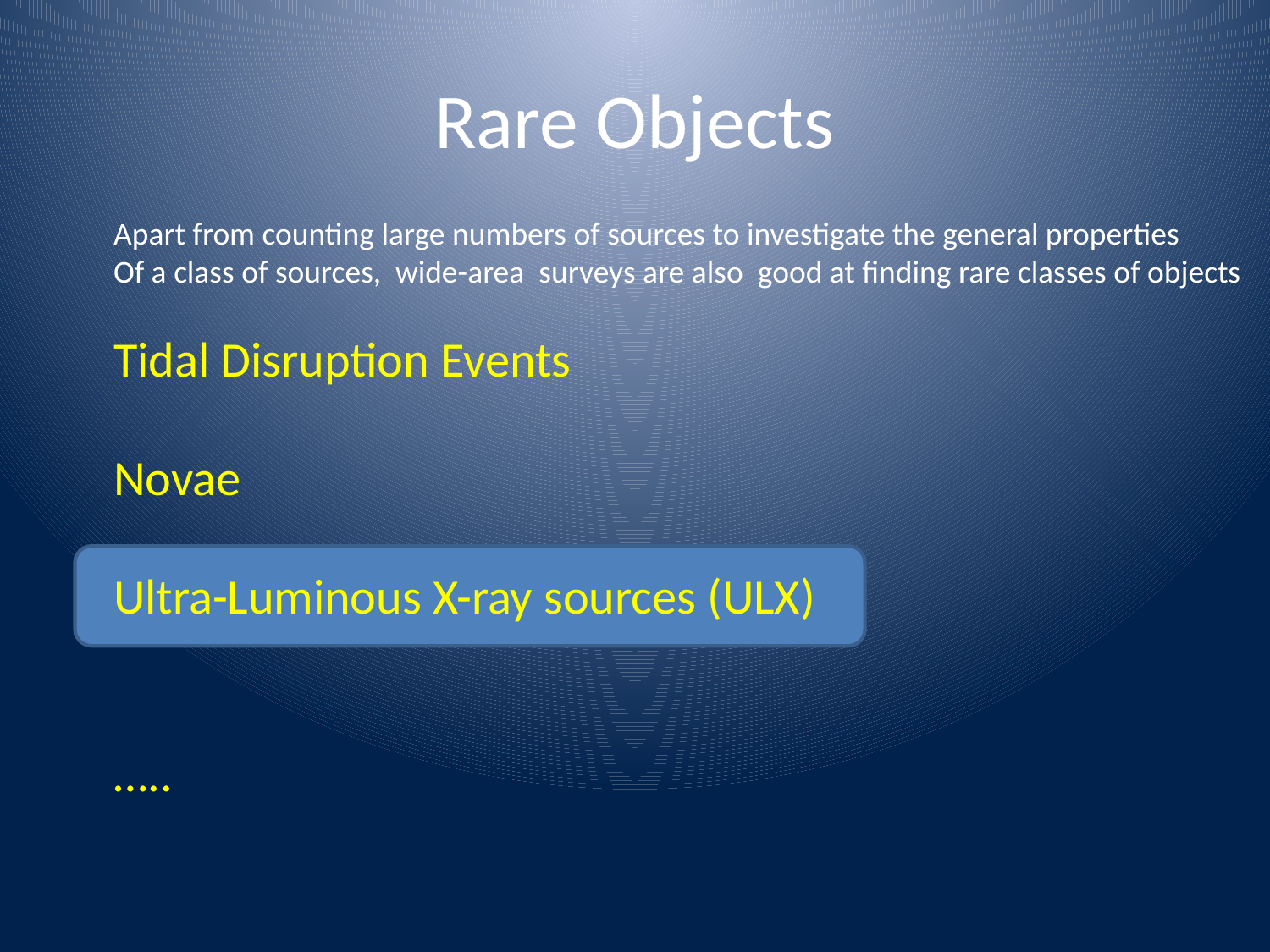

# Rare Objects
Apart from counting large numbers of sources to investigate the general properties
Of a class of sources,  wide-area  surveys are also  good at finding rare classes of objects

Tidal Disruption Events

Novae

Ultra-Luminous X-ray sources (ULX)

…..